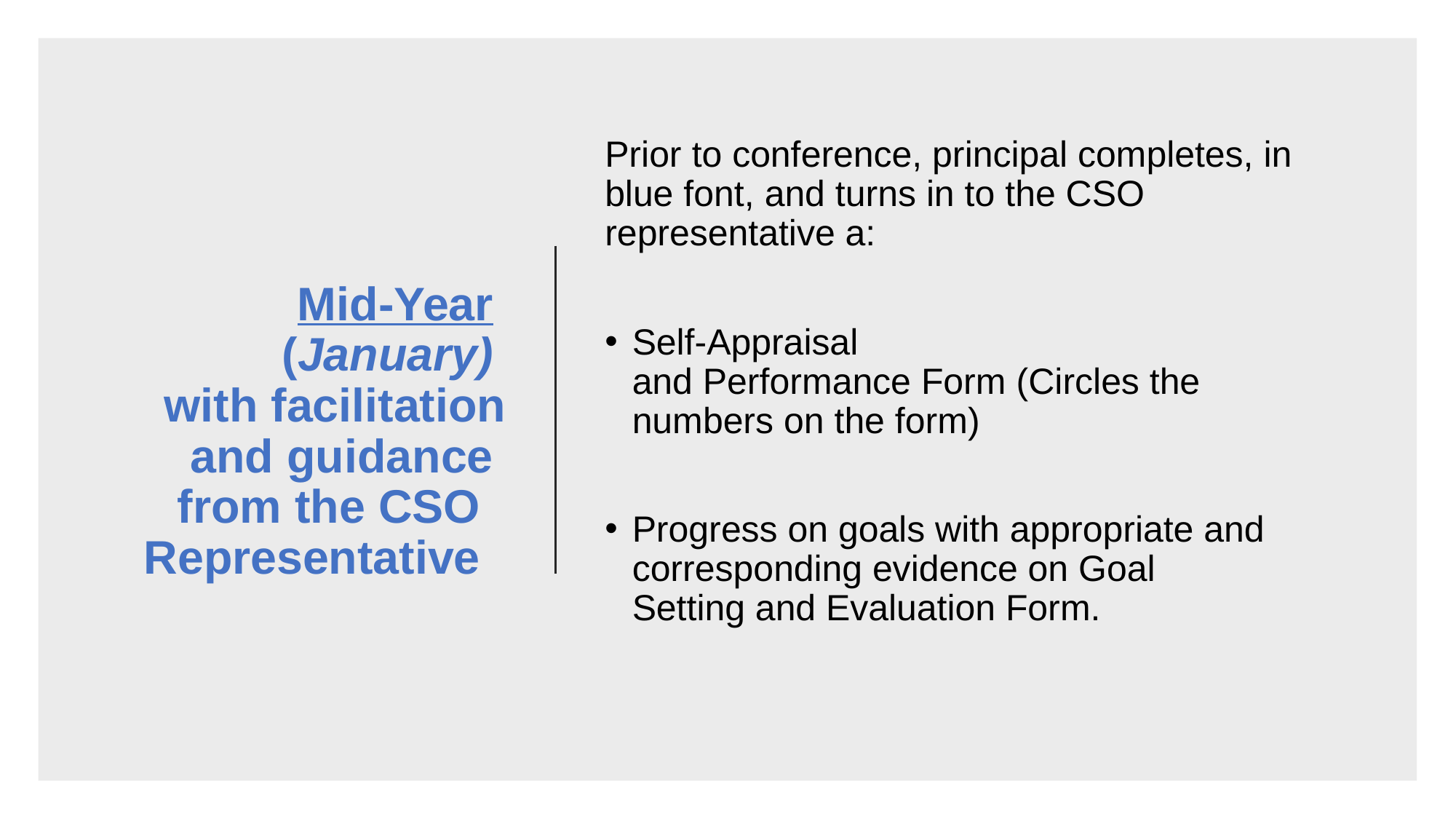

# Mid-Year  (January)  with facilitation and guidance  from the CSO   Representative
Prior to conference, principal completes, in blue font, and turns in to the CSO representative a:

Self-Appraisal and Performance Form (Circles the numbers on the form)

Progress on goals with appropriate and corresponding evidence on Goal Setting and Evaluation Form.